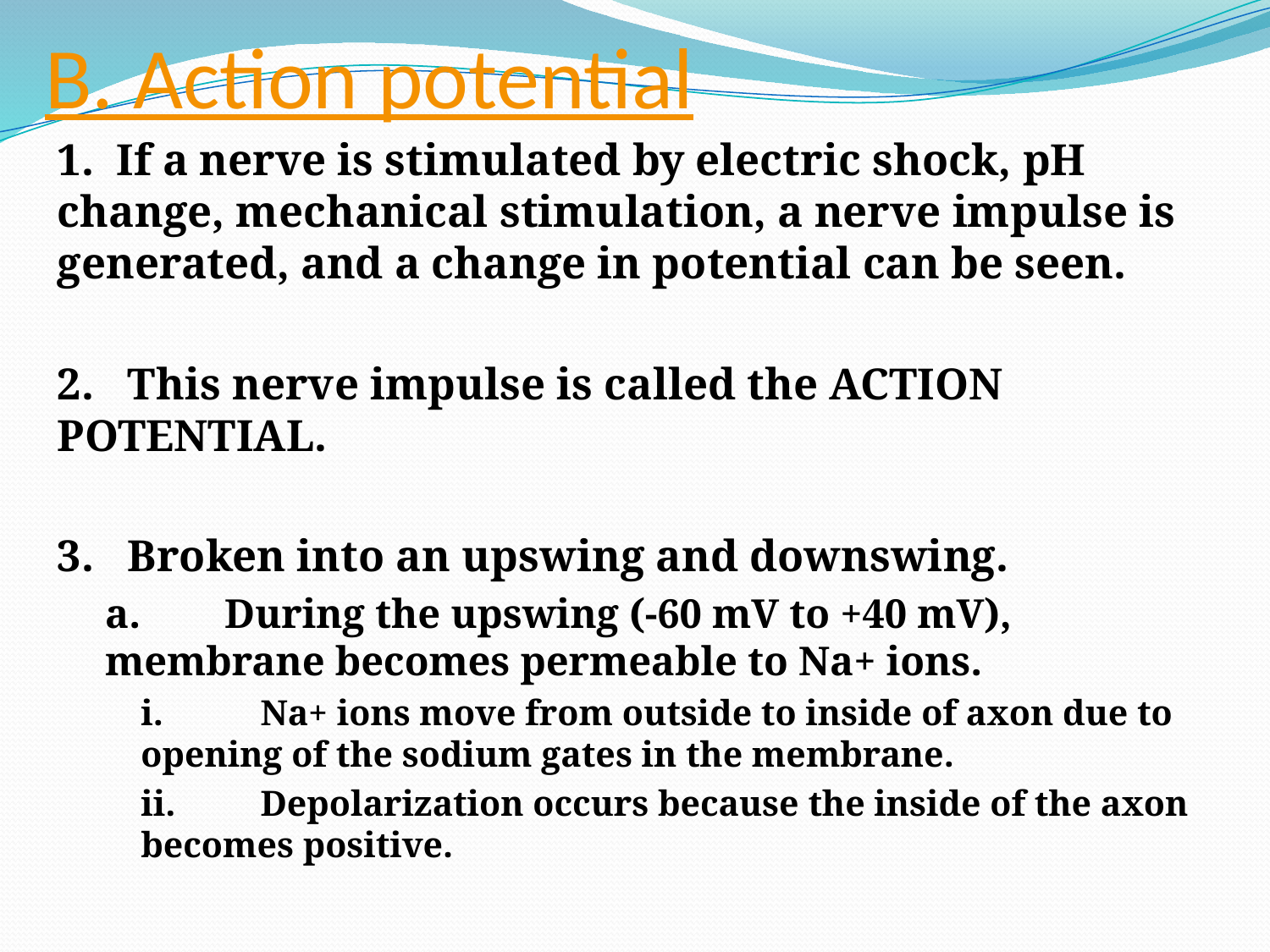

# B. Action potential
1.  If a nerve is stimulated by electric shock, pH change, mechanical stimulation, a nerve impulse is generated, and a change in potential can be seen.

2.   This nerve impulse is called the ACTION POTENTIAL.

3.   Broken into an upswing and downswing.
a.	During the upswing (-60 mV to +40 mV), membrane becomes permeable to Na+ ions.
i.	Na+ ions move from outside to inside of axon due to opening of the sodium gates in the membrane.
ii.	Depolarization occurs because the inside of the axon becomes positive.